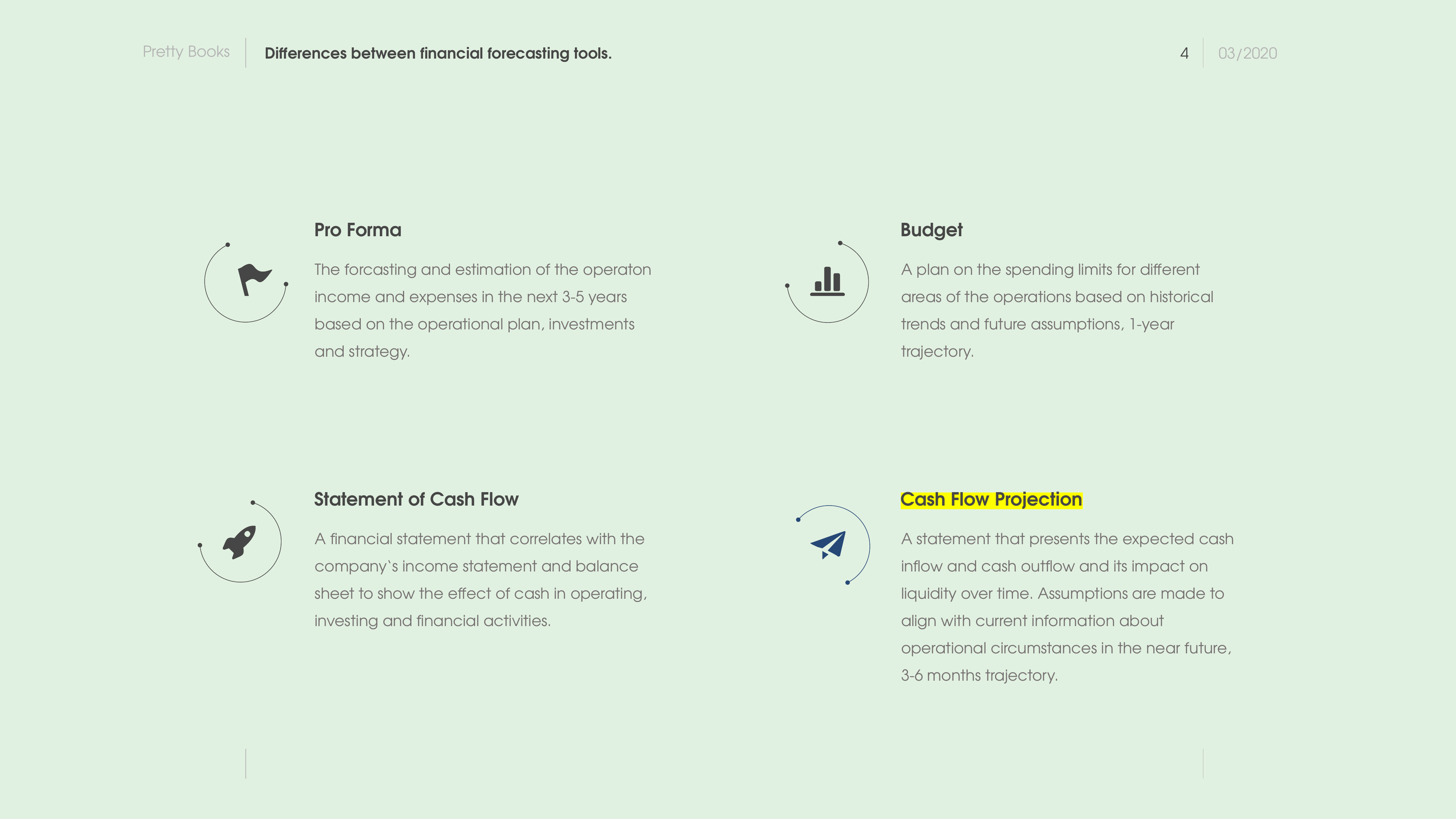

Differences between financial forecasting tools.
Pro Forma
Budget

The forcasting and estimation of the operaton income and expenses in the next 3-5 years based on the operational plan, investments and strategy.
A plan on the spending limits for different areas of the operations based on historical trends and future assumptions, 1-year trajectory.

Statement of Cash Flow
Cash Flow Projection

A financial statement that correlates with the company‘s income statement and balance sheet to show the effect of cash in operating, investing and financial activities.
A statement that presents the expected cash inflow and cash outflow and its impact on liquidity over time. Assumptions are made to align with current information about operational circumstances in the near future, 3-6 months trajectory.